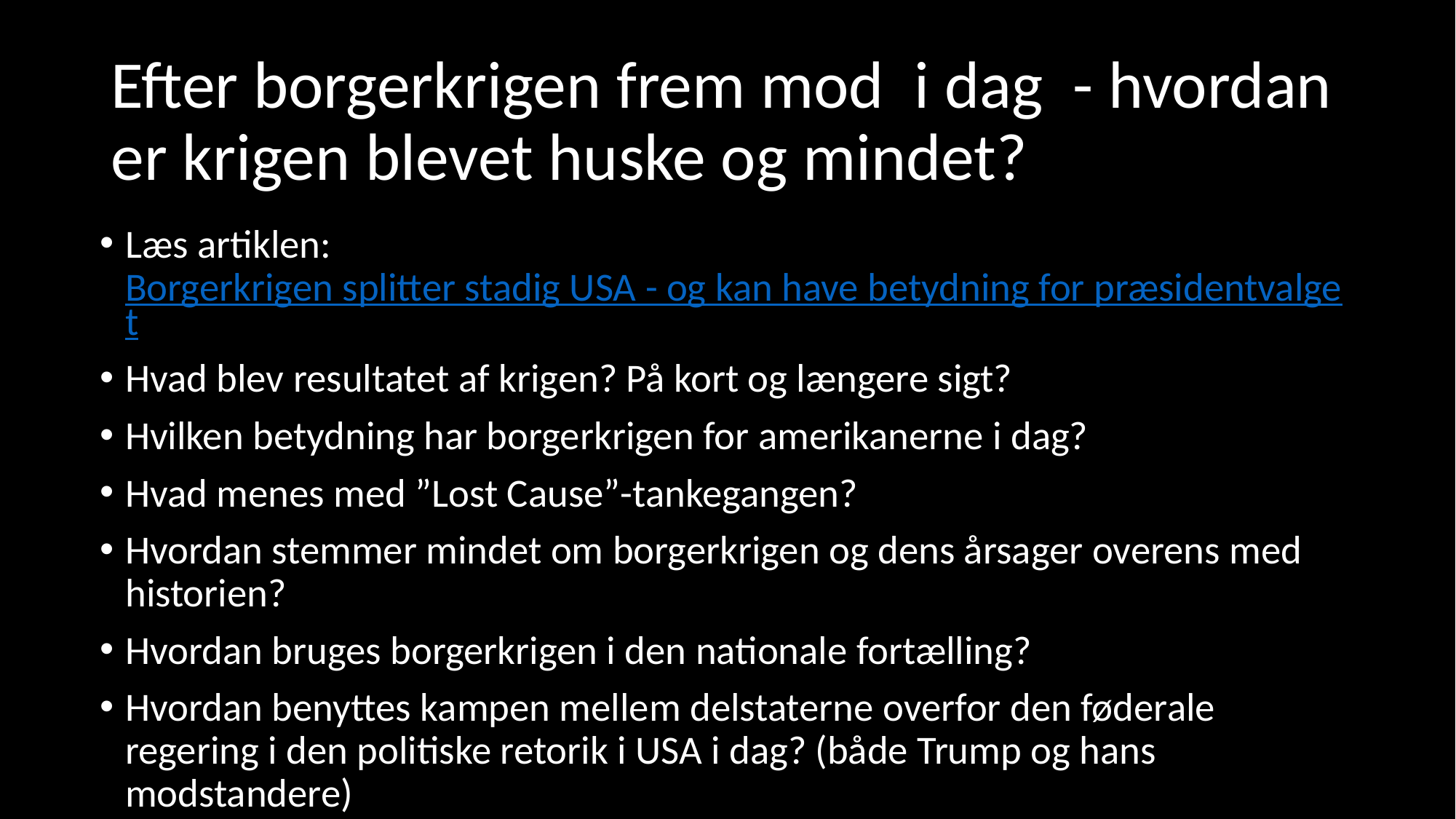

# Efter borgerkrigen frem mod  i dag  - hvordan er krigen blevet huske og mindet?
Læs artiklen: Borgerkrigen splitter stadig USA - og kan have betydning for præsidentvalget
Hvad blev resultatet af krigen? På kort og længere sigt?
Hvilken betydning har borgerkrigen for amerikanerne i dag?
Hvad menes med ”Lost Cause”-tankegangen?
Hvordan stemmer mindet om borgerkrigen og dens årsager overens med historien?
Hvordan bruges borgerkrigen i den nationale fortælling?
Hvordan benyttes kampen mellem delstaterne overfor den føderale regering i den politiske retorik i USA i dag? (både Trump og hans modstandere)